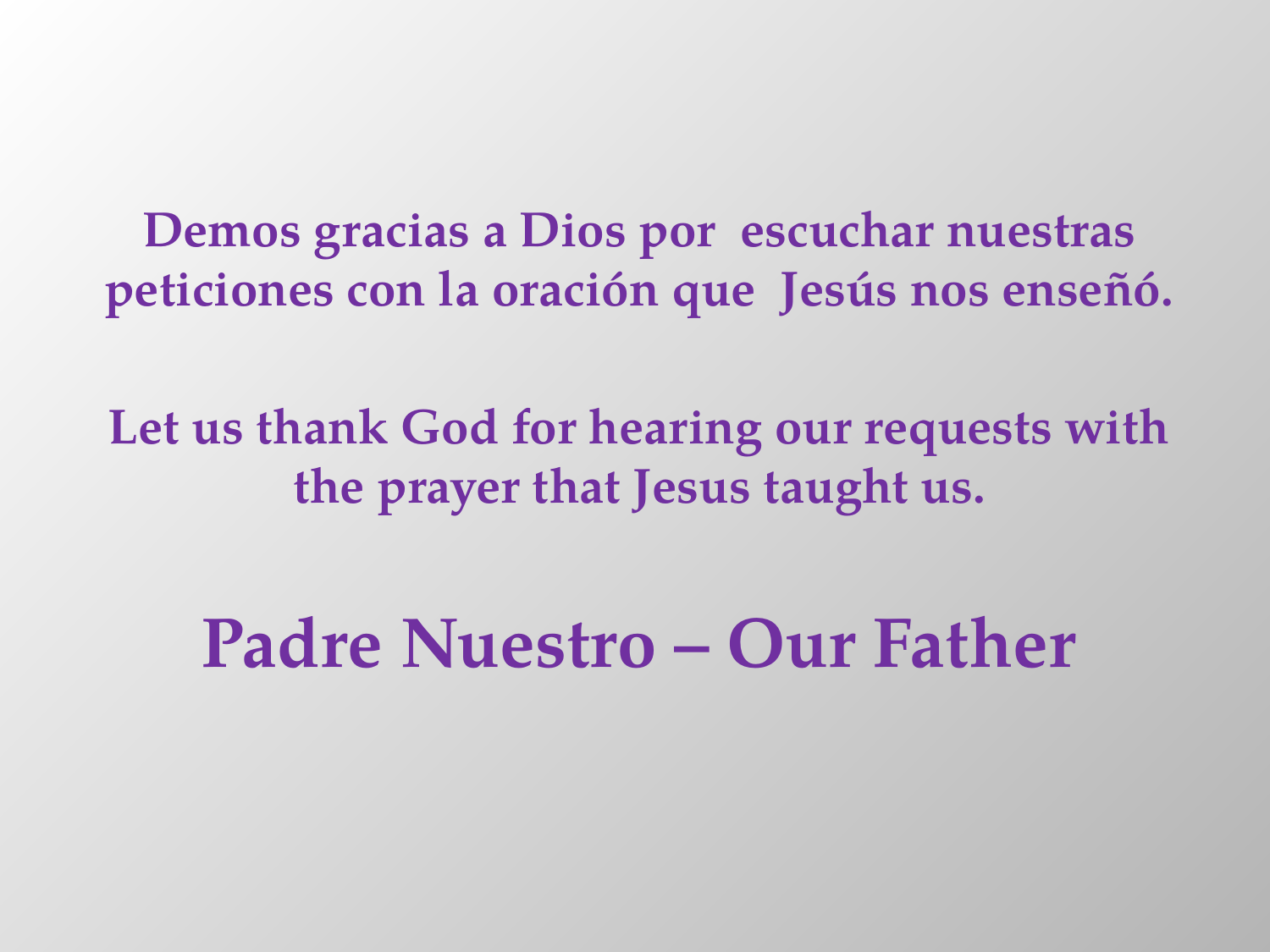

Demos gracias a Dios por  escuchar nuestras peticiones con la oración que  Jesús nos enseñó.

Let us thank God for hearing our requests with the prayer that Jesus taught us.

Padre Nuestro – Our Father